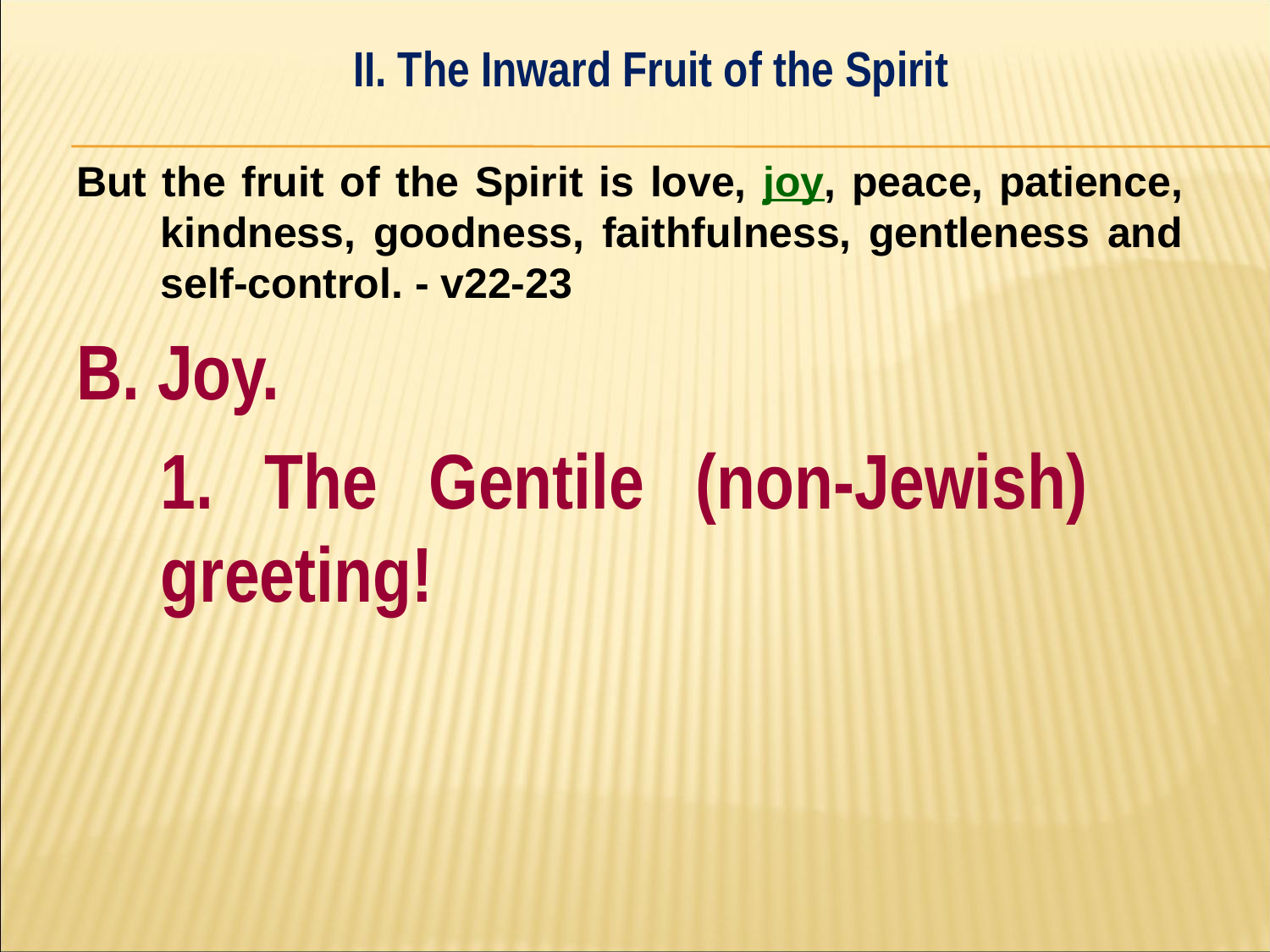

II. The Inward Fruit of the Spirit
#
But the fruit of the Spirit is love, joy, peace, patience, kindness, goodness, faithfulness, gentleness and self-control. - v22-23
B. Joy.
	1. The Gentile (non-Jewish) 	greeting!